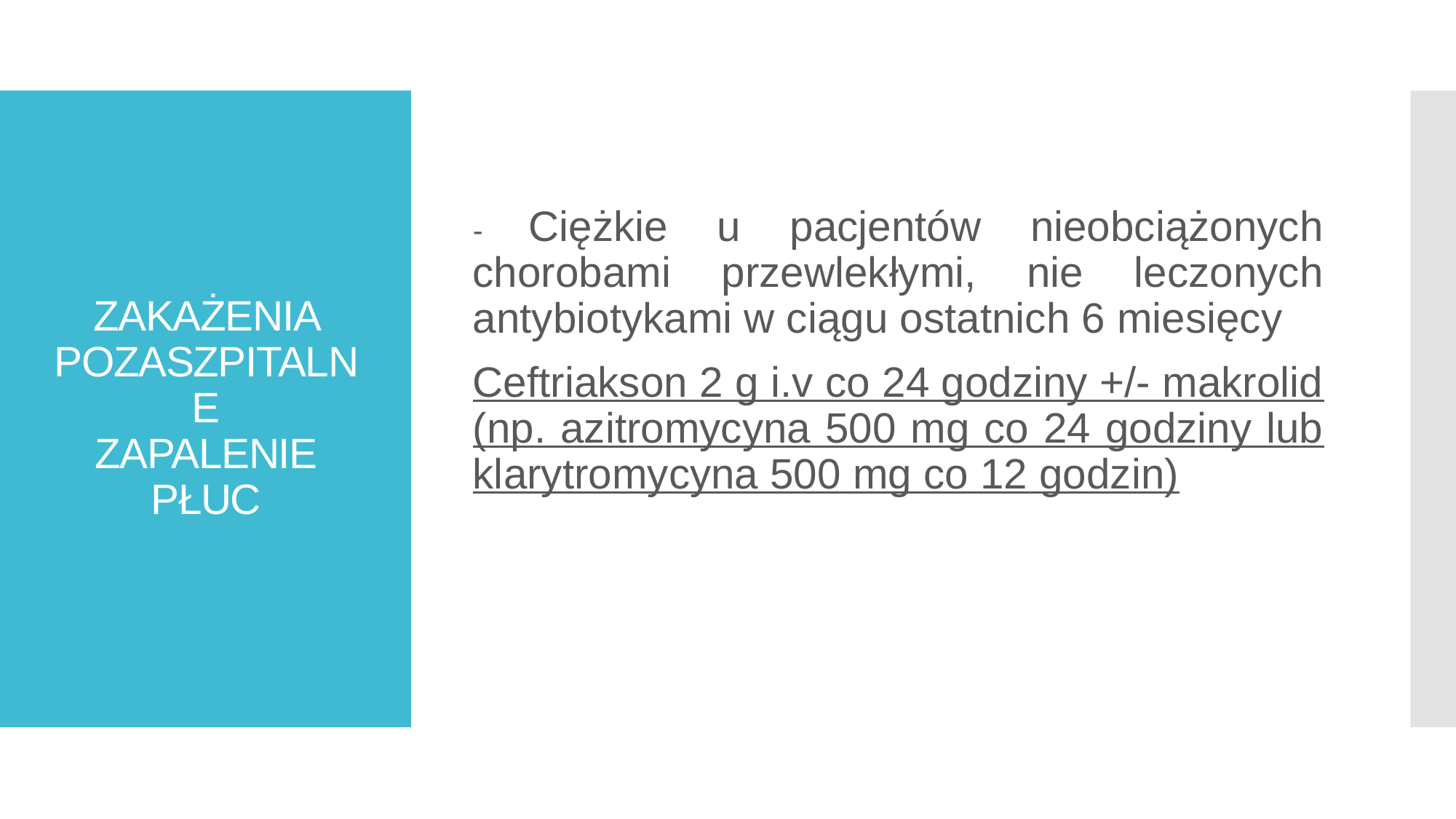

- Ciężkie u pacjentów nieobciążonych chorobami przewlekłymi, nie leczonych antybiotykami w ciągu ostatnich 6 miesięcy
Ceftriakson 2 g i.v co 24 godziny +/- makrolid (np. azitromycyna 500 mg co 24 godziny lub klarytromycyna 500 mg co 12 godzin)

# ZAKAŻENIA POZASZPITALNE ZAPALENIE PŁUC